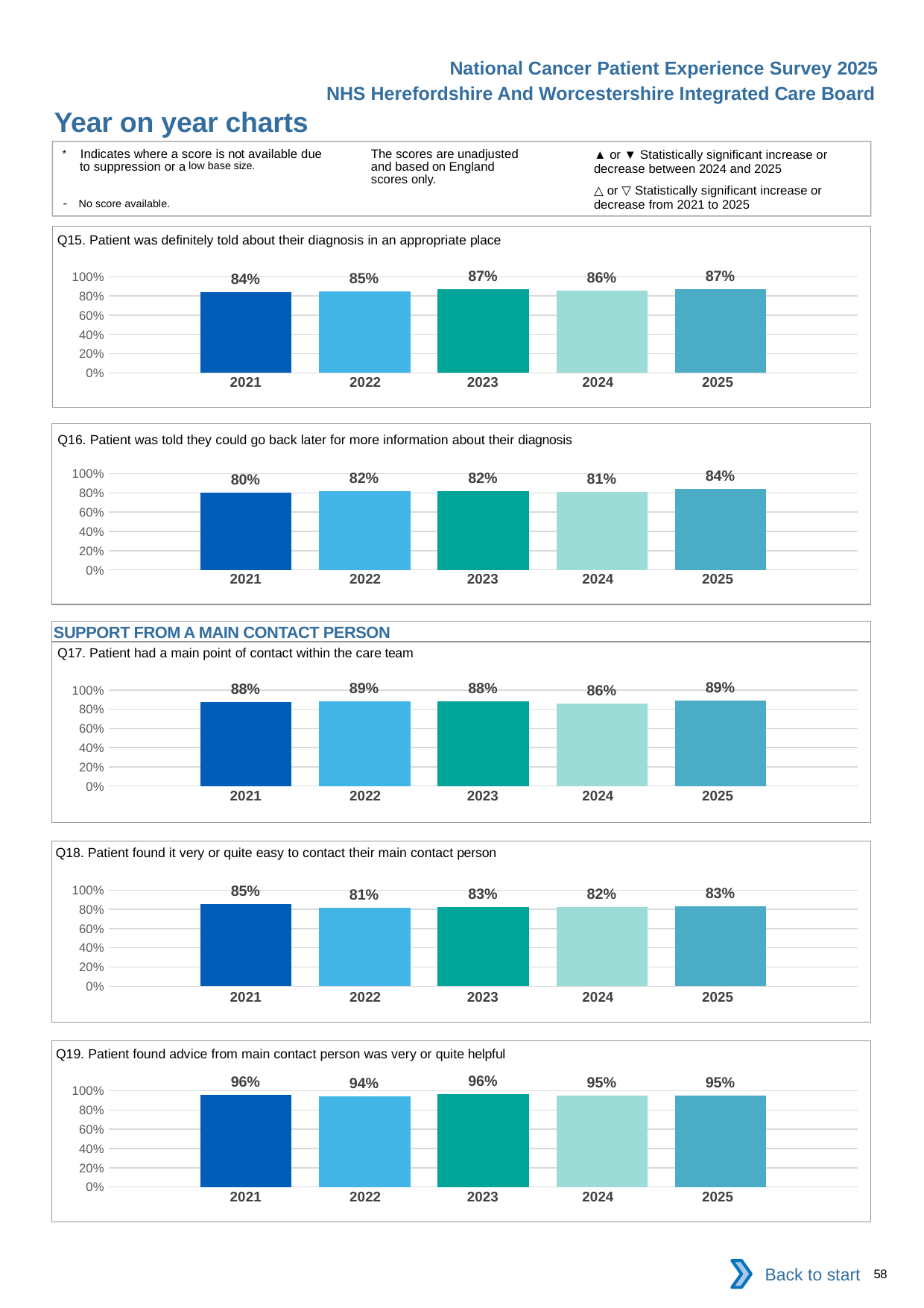

National Cancer Patient Experience Survey 2025
NHS Herefordshire And Worcestershire Integrated Care Board
Year on year charts (3)

The scores are unadjusted and based on England scores only.
*  Indicates where a score is not available due to suppression or a low base size.
- No score available.
▲ or ▼ Statistically significant increase or decrease between 2024 and 2025
△ or ▽ Statistically significant increase or decrease from 2021 to 2025
Q15. Patient was definitely told about their diagnosis in an appropriate place

### Chart

| Category | 2021 | 2022 | 2023 | 2024 | 2025 |
|---|---|---|---|---|---|
| Category 1 | 0.8416988 | 0.850996 | 0.8672922 | 0.8563291 | 0.8675889 |
| 2021 | 2022 | 2023 | 2024 | 2025 |
| --- | --- | --- | --- | --- |
|  |  |  |  |  |
Q16. Patient was told they could go back later for more information about their diagnosis

### Chart

| Category | 2021 | 2022 | 2023 | 2024 | 2025 |
|---|---|---|---|---|---|
| Category 1 | 0.8029514 | 0.817029 | 0.8220211 | 0.8117565 | 0.8433556 |
| 2021 | 2022 | 2023 | 2024 | 2025 |
| --- | --- | --- | --- | --- |
|  |  |  |  |  |
SUPPORT FROM A MAIN CONTACT PERSON
Q17. Patient had a main point of contact within the care team

### Chart

| Category | 2021 | 2022 | 2023 | 2024 | 2025 |
|---|---|---|---|---|---|
| Category 1 | 0.8764846 | 0.885029 | 0.8815233 | 0.8609097 | 0.8887353 |
| 2021 | 2022 | 2023 | 2024 | 2025 |
| --- | --- | --- | --- | --- |
|  |  |  |  |  |
Q18. Patient found it very or quite easy to contact their main contact person

### Chart

| Category | 2021 | 2022 | 2023 | 2024 | 2025 |
|---|---|---|---|---|---|
| Category 1 | 0.8516993 | 0.8126951 | 0.8278986 | 0.8203331 | 0.8284444 |
| 2021 | 2022 | 2023 | 2024 | 2025 |
| --- | --- | --- | --- | --- |
|  |  |  |  |  |
Q19. Patient found advice from main contact person was very or quite helpful

### Chart

| Category | 2021 | 2022 | 2023 | 2024 | 2025 |
|---|---|---|---|---|---|
| Category 1 | 0.9612778 | 0.9419863 | 0.962585 | 0.9502488 | 0.9484622 |
| 2021 | 2022 | 2023 | 2024 | 2025 |
| --- | --- | --- | --- | --- |
|  |  |  |  |  |
Back to start

58